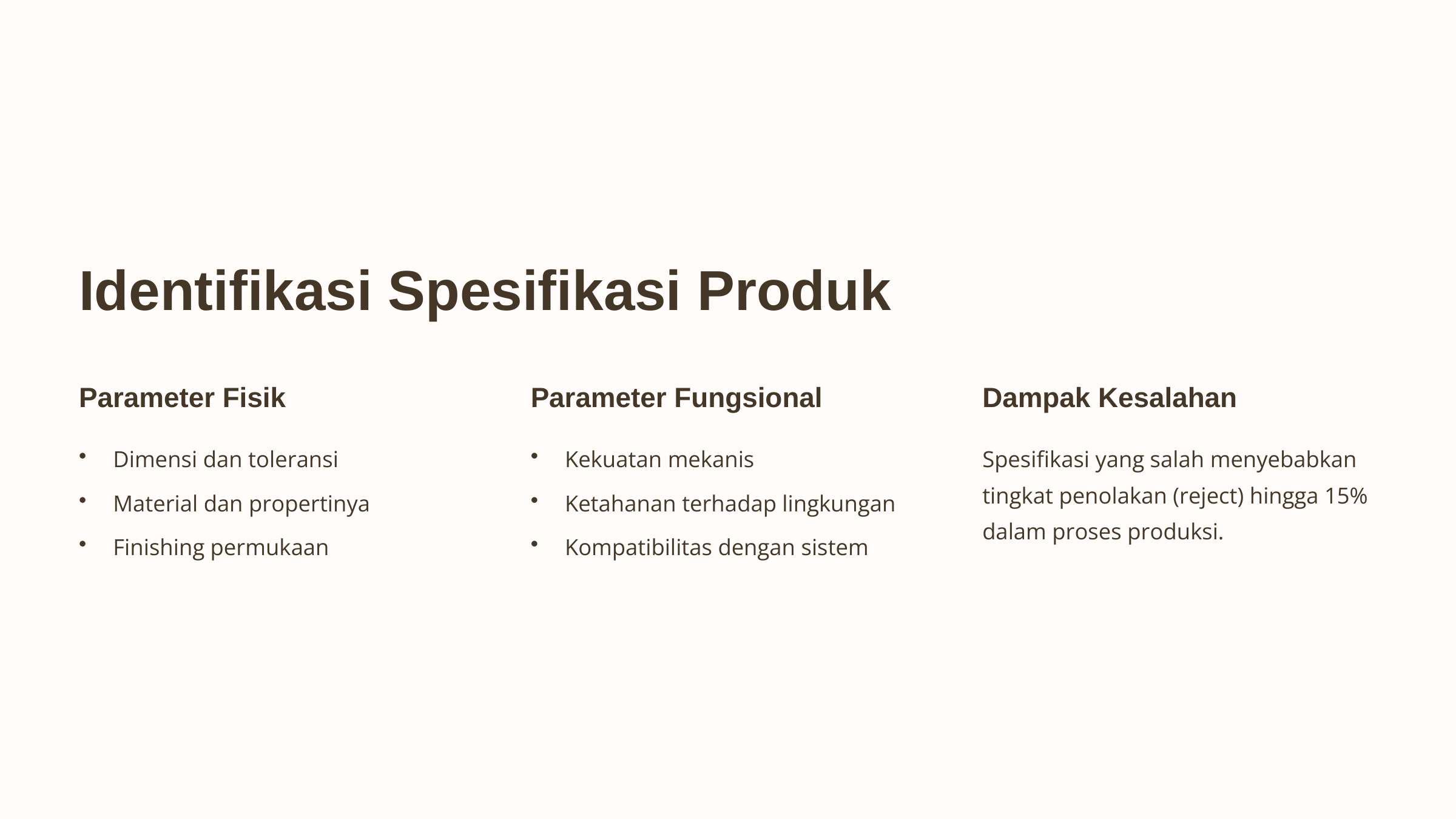

Identifikasi Spesifikasi Produk
Parameter Fisik
Parameter Fungsional
Dampak Kesalahan
Dimensi dan toleransi
Kekuatan mekanis
Spesifikasi yang salah menyebabkan tingkat penolakan (reject) hingga 15% dalam proses produksi.
Material dan propertinya
Ketahanan terhadap lingkungan
Finishing permukaan
Kompatibilitas dengan sistem